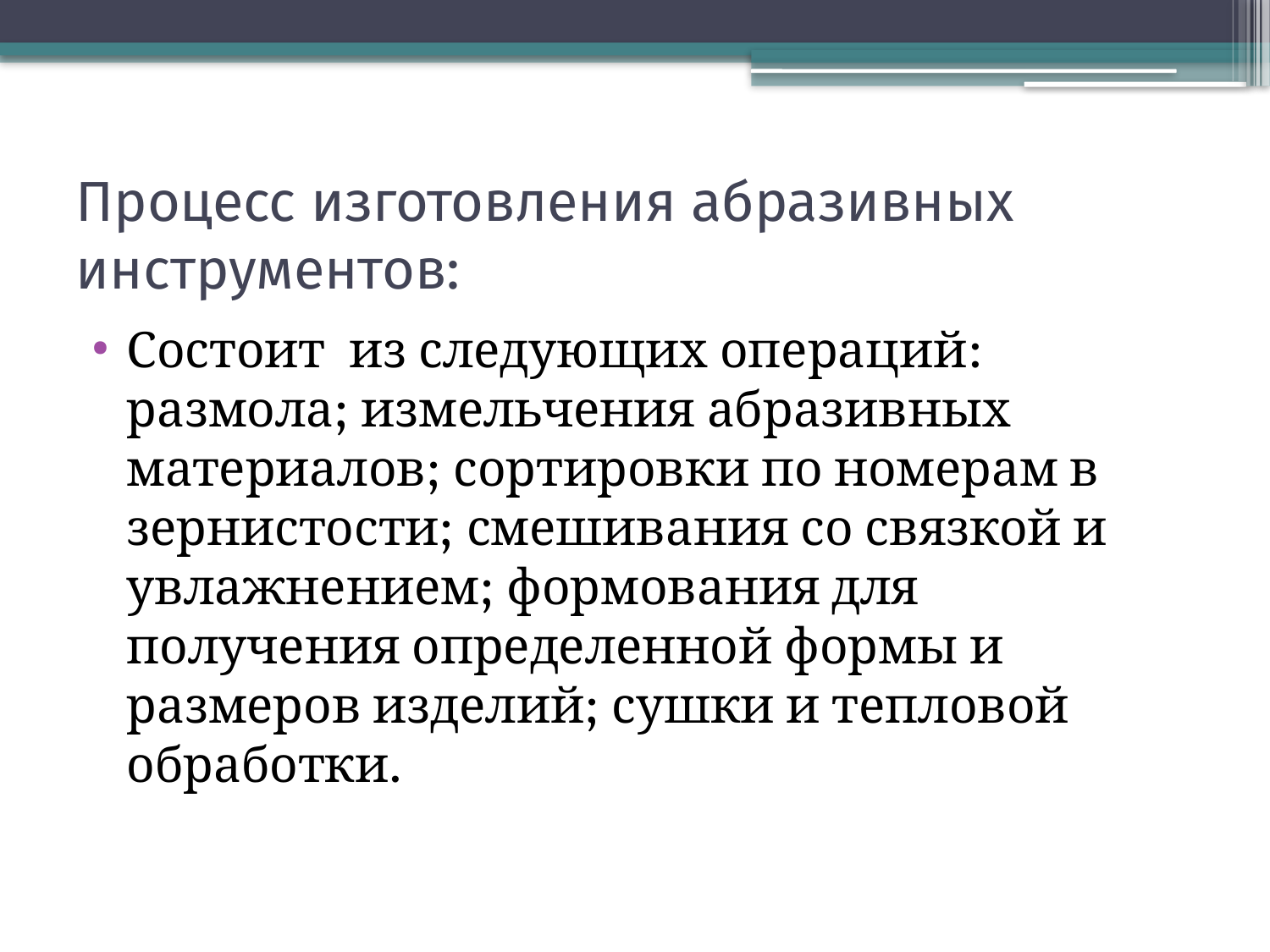

# Процесс изготовления абразивных инструментов:
Состоит  из следующих операций: размола; измельчения абразивных материалов; сортировки по номерам в зернистости; смешивания со связкой и увлажнением; формования для получения определенной формы и размеров изделий; сушки и тепловой обработки.